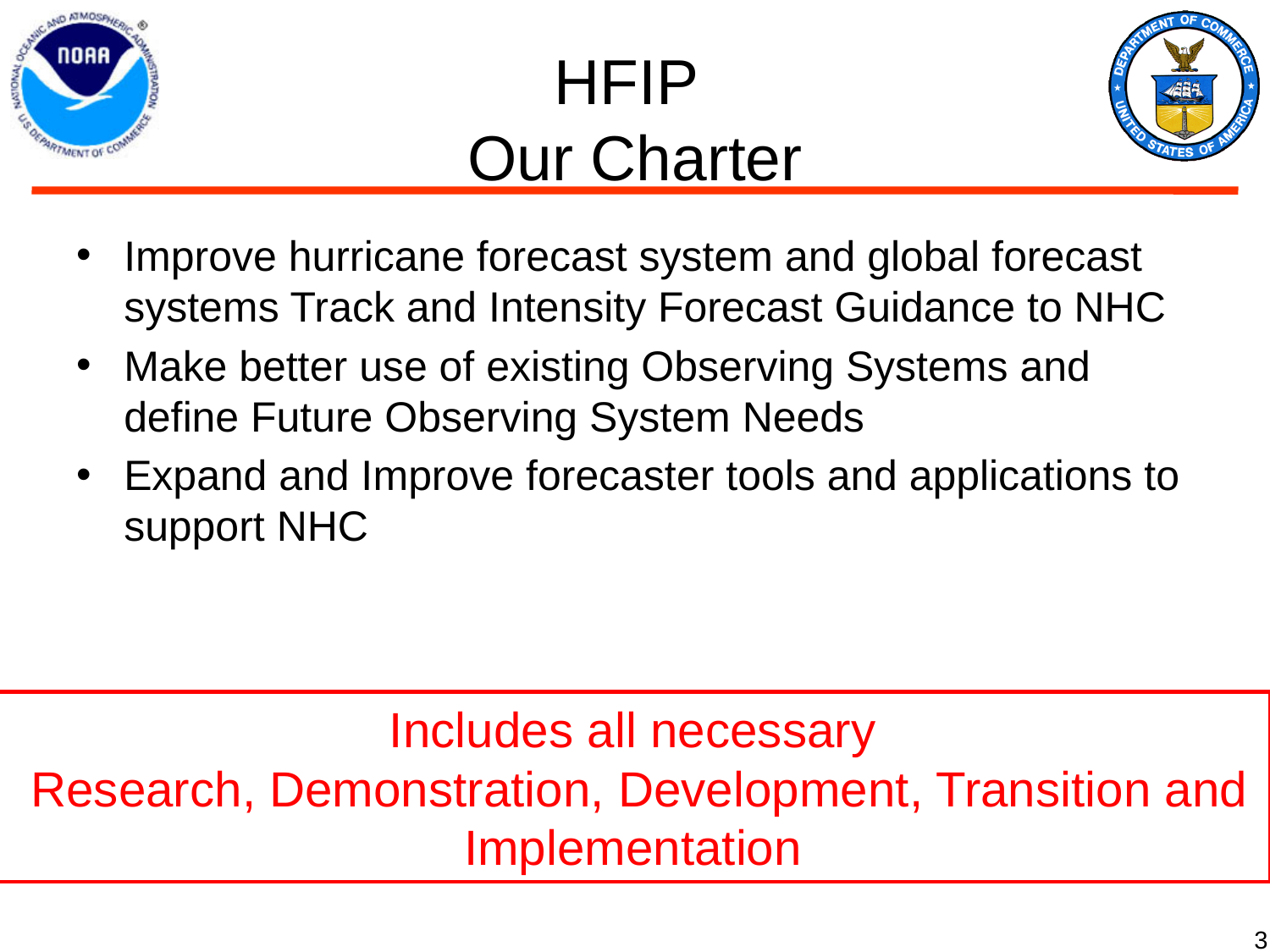

# HFIP Our Charter
Improve hurricane forecast system and global forecast systems Track and Intensity Forecast Guidance to NHC
Make better use of existing Observing Systems and define Future Observing System Needs
Expand and Improve forecaster tools and applications to support NHC

Includes all necessary
 Research, Demonstration, Development, Transition and Implementation

3